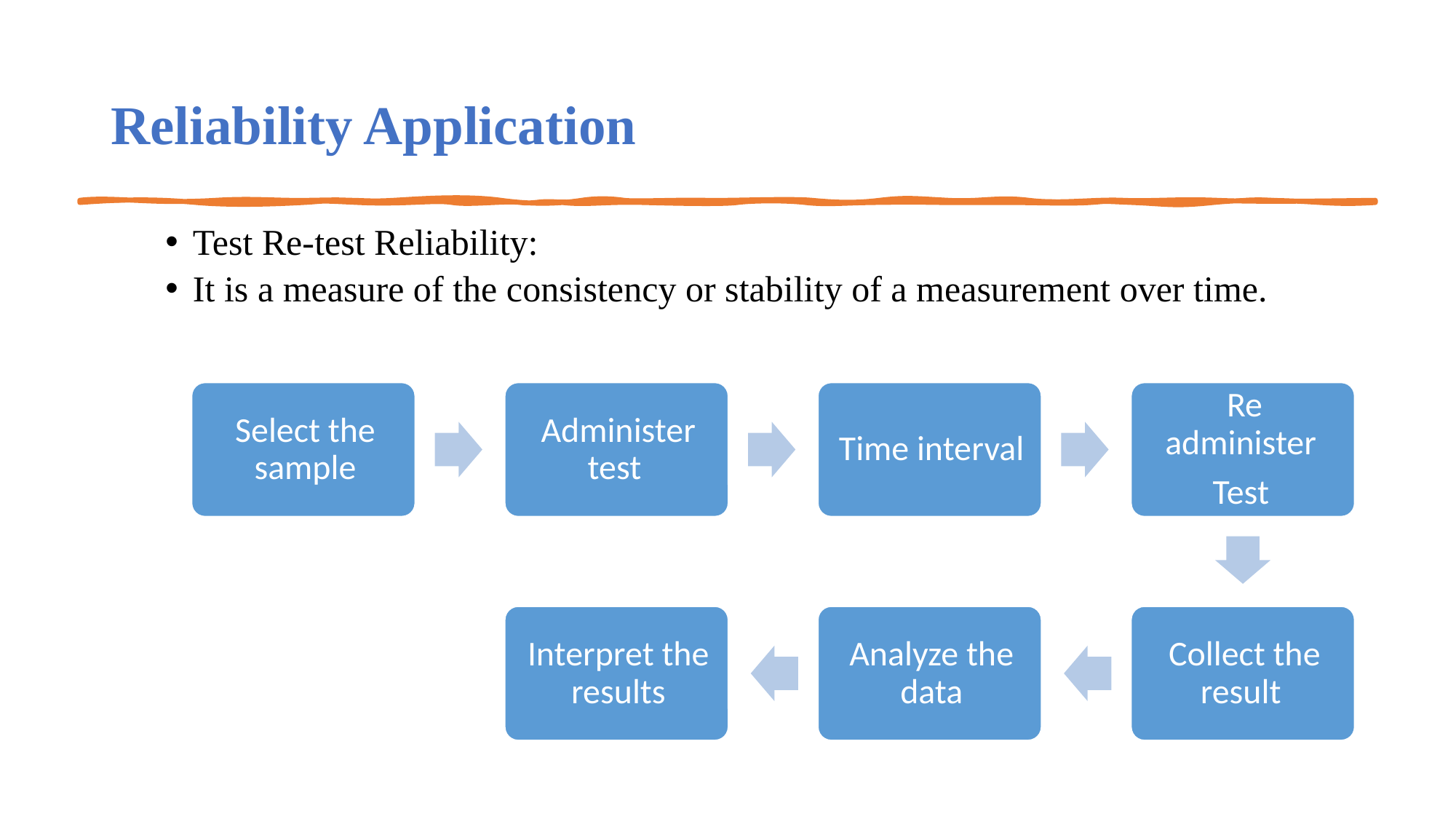

# Reliability Application

Test Re-test Reliability:
It is a measure of the consistency or stability of a measurement over time.

Select the sample

Administer test

Time interval

Re administer
Test

Collect the result

Analyze the data

Interpret the results